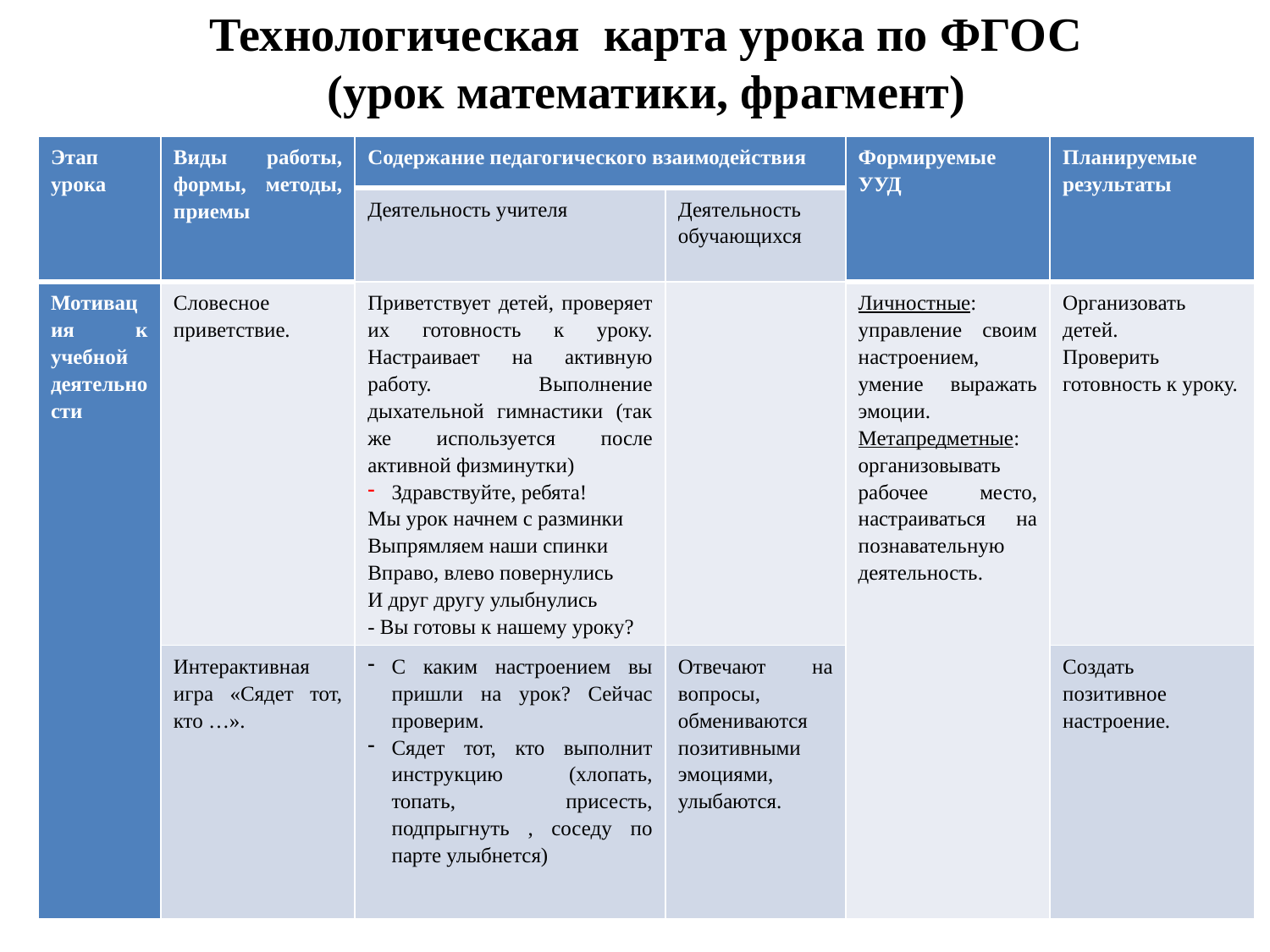

Технологическая  карта урока по ФГОС
(урок математики, фрагмент)
| Этап урока | Виды работы, формы, методы, приемы | Содержание педагогического взаимодействия |  | Формируемые УУД | Планируемые результаты |
| --- | --- | --- | --- | --- | --- |
|  |  | Деятельность учителя | Деятельность обучающихся |  |  |
| Мотивация к учебной деятельности | Словесное приветствие. | Приветствует детей, проверяет их готовность к уроку. Настраивает на активную работу. Выполнение дыхательной гимнастики (так же используется после активной физминутки) Здравствуйте, ребята! Мы урок начнем с разминки Выпрямляем наши спинки Вправо, влево повернулись И друг другу улыбнулись - Вы готовы к нашему уроку? |  | Личностные: управление своим настроением, умение выражать эмоции. Метапредметные: организовывать рабочее место, настраиваться на познавательную деятельность. | Организовать детей. Проверить готовность к уроку. |
|  | Интерактивная игра «Сядет тот, кто …». | С каким настроением вы пришли на урок? Сейчас проверим. Сядет тот, кто выполнит инструкцию (хлопать, топать, присесть, подпрыгнуть , соседу по парте улыбнется) | Отвечают на вопросы, обмениваются позитивными эмоциями, улыбаются. |  | Создать позитивное настроение. |